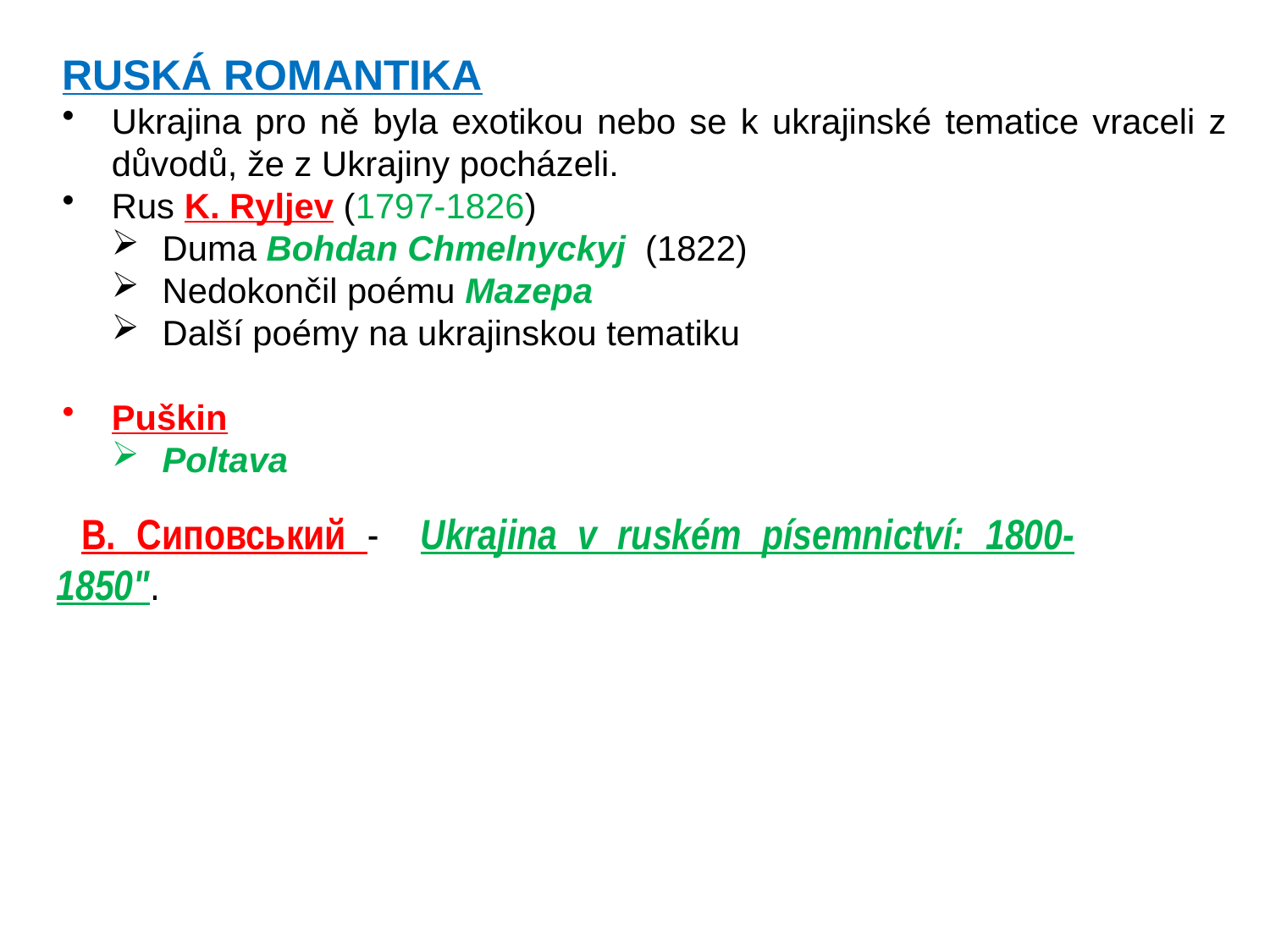

RUSKÁ ROMANTIKA
Ukrajina pro ně byla exotikou nebo se k ukrajinské tematice vraceli z důvodů, že z Ukrajiny pocházeli.
Rus K. Ryljev (1797-1826)
Duma Bohdan Chmelnyckyj  (1822)
Nedokončil poému Mazepa
Další poémy na ukrajinskou tematiku

Puškin
Poltava
В. Сиповський -  Ukrajina v ruském písemnictví: 1800-1850".